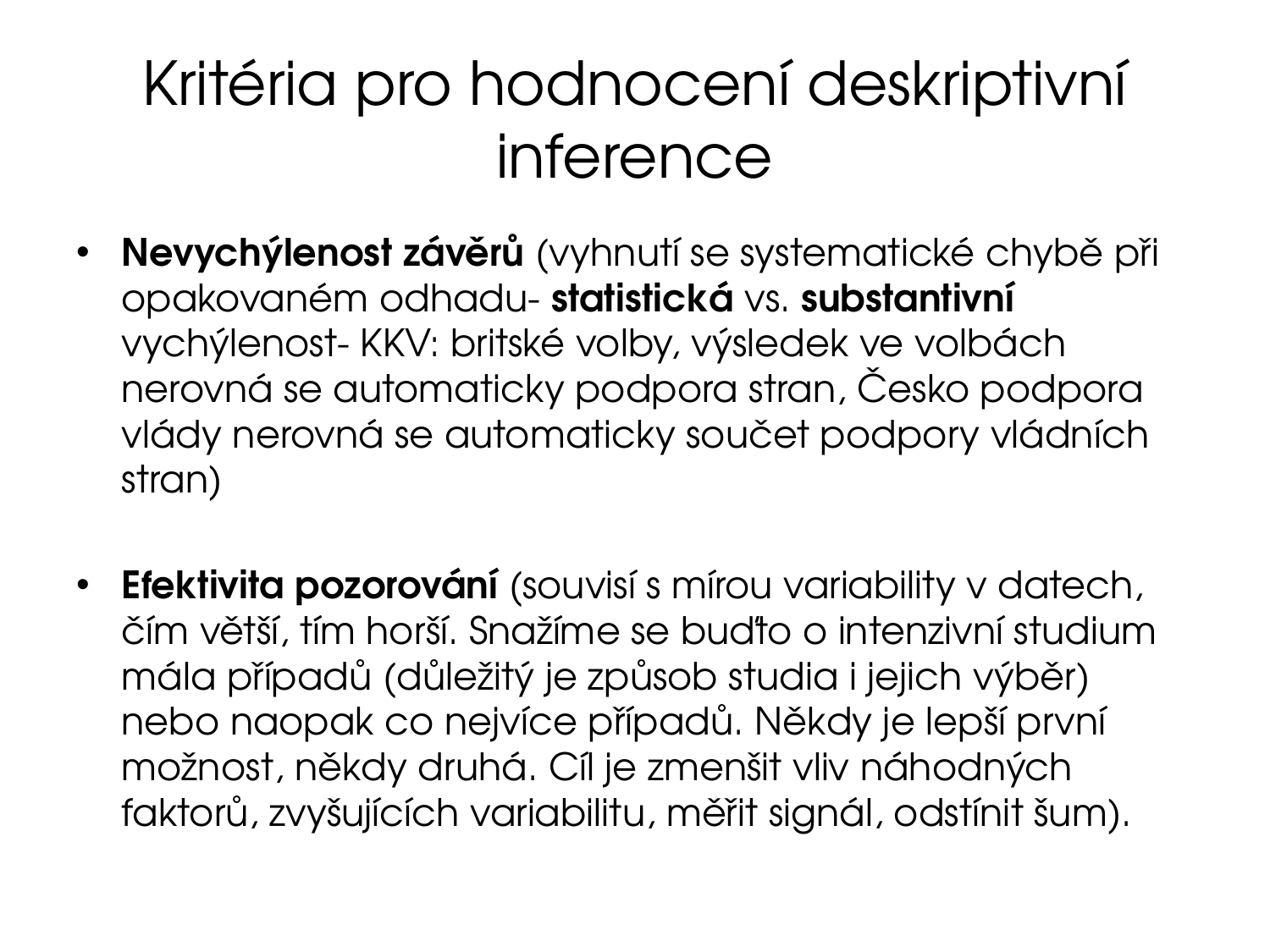

# Kritéria pro hodnocení deskriptivní inference
Nevychýlenost závěrů (vyhnutí se systematické chybě při opakovaném odhadu- statistická vs. substantivní vychýlenost- KKV: britské volby, výsledek ve volbách nerovná se automaticky podpora stran, Česko podpora vlády nerovná se automaticky součet podpory vládních stran)

Efektivita pozorování (souvisí s mírou variability v datech, čím větší, tím horší. Snažíme se buďto o intenzivní studium mála případů (důležitý je způsob studia i jejich výběr) nebo naopak co nejvíce případů. Někdy je lepší první možnost, někdy druhá. Cíl je zmenšit vliv náhodných faktorů, zvyšujících variabilitu, měřit signál, odstínit šum).